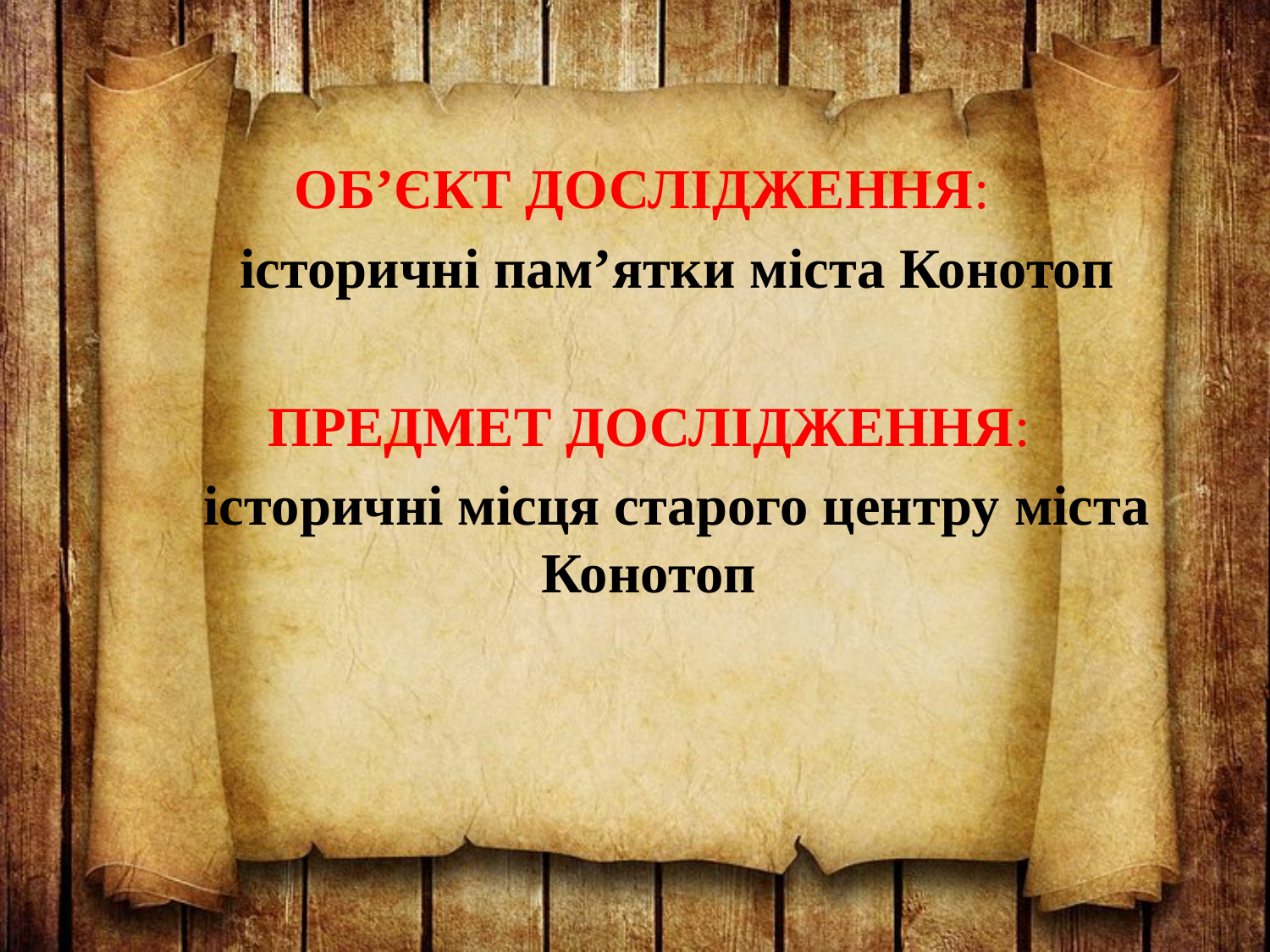

#
ОБ’ЄКТ ДОСЛІДЖЕННЯ:
    історичні пам’ятки міста Конотоп

ПРЕДМЕТ ДОСЛІДЖЕННЯ:
    історичні місця старого центру міста Конотоп